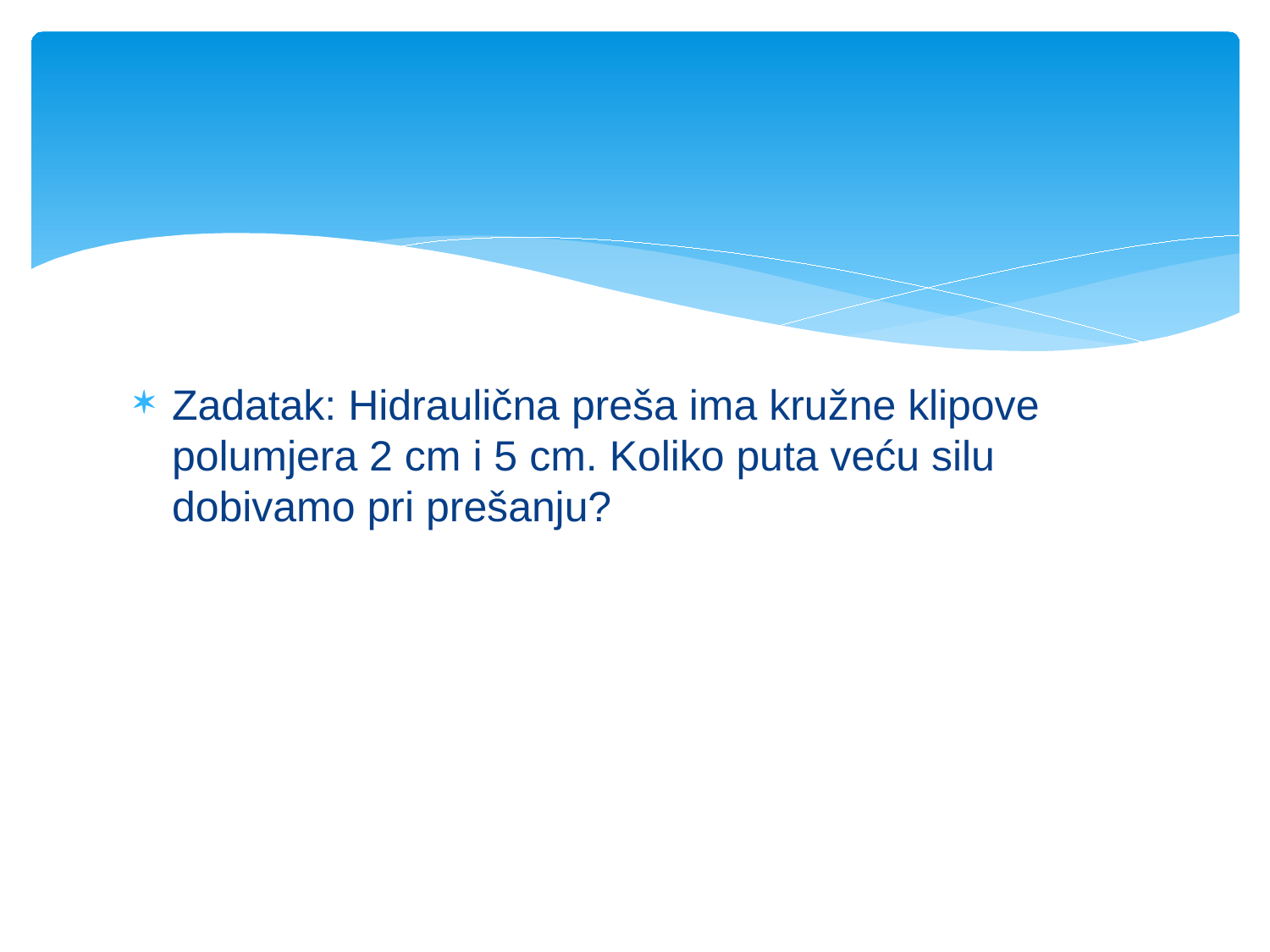

#
Zadatak: Hidraulična preša ima kružne klipove polumjera 2 cm i 5 cm. Koliko puta veću silu dobivamo pri prešanju?